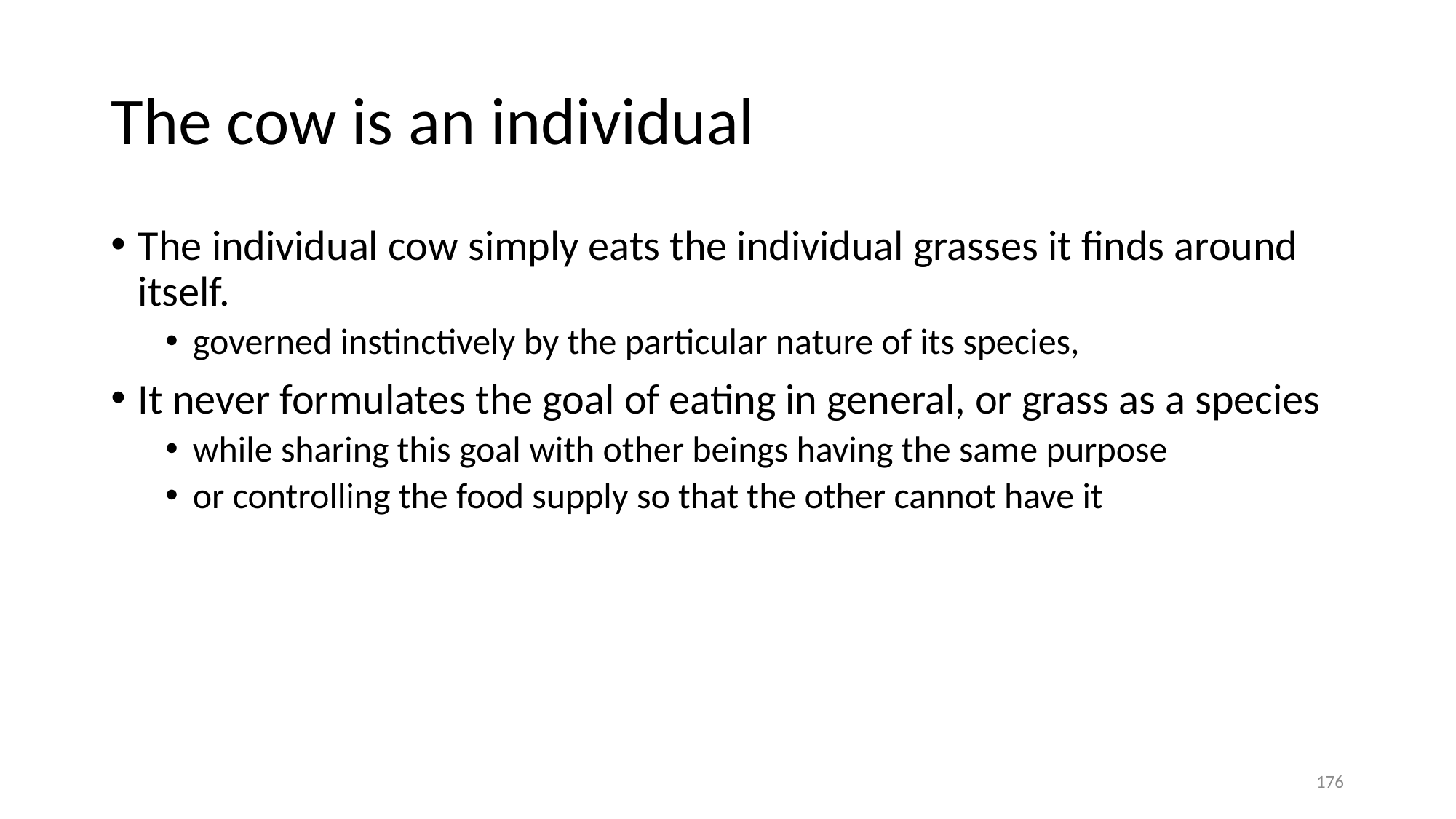

# The cow is an individual
The individual cow simply eats the individual grasses it finds around itself.
governed instinctively by the particular nature of its species,
It never formulates the goal of eating in general, or grass as a species
while sharing this goal with other beings having the same purpose
or controlling the food supply so that the other cannot have it
176